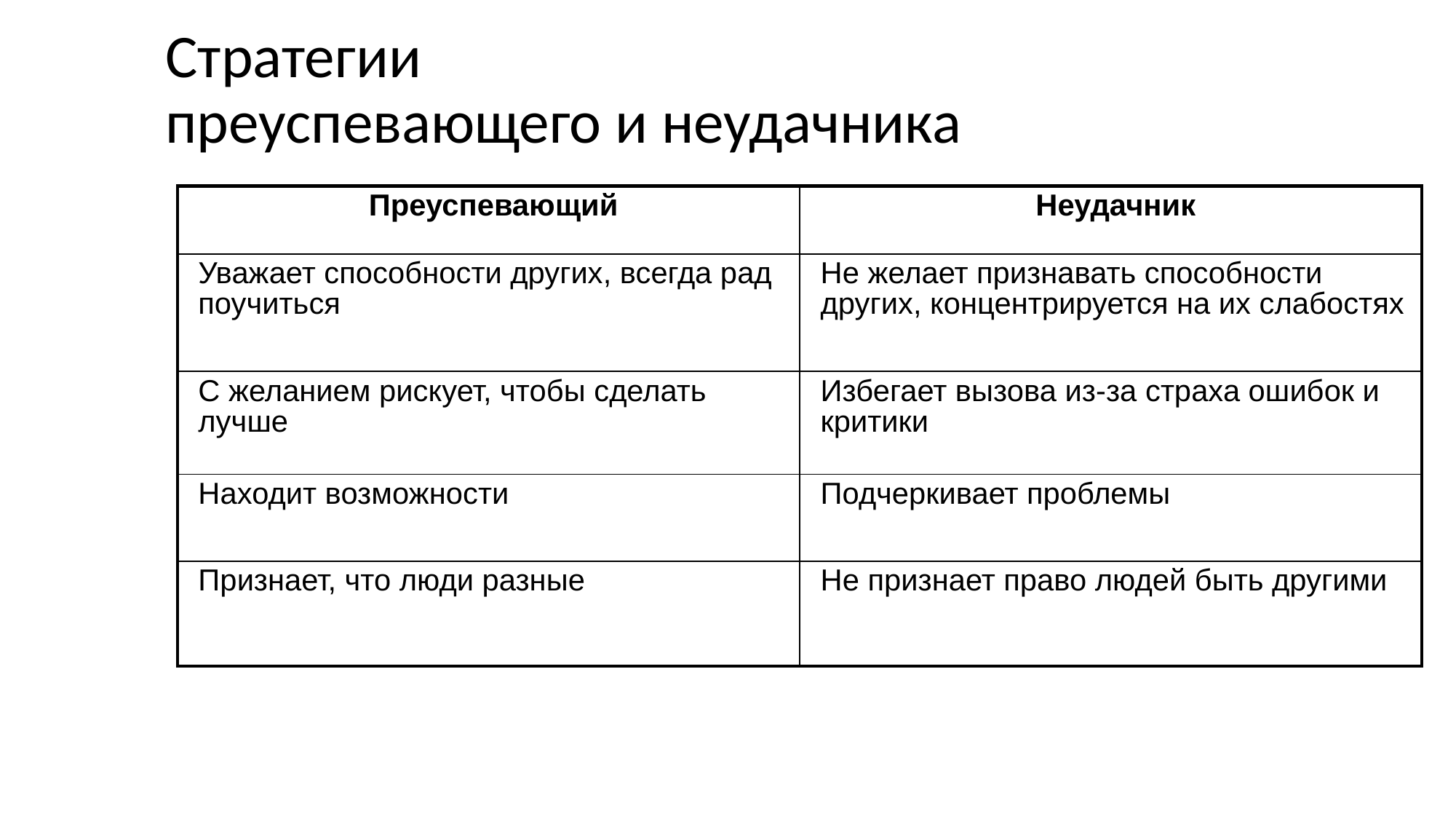

# Стратегии преуспевающего и неудачника
| Преуспевающий | Неудачник |
| --- | --- |
| Уважает способности других, всегда рад поучиться | Не желает признавать способности других, концентрируется на их слабостях |
| С желанием рискует, чтобы сделать лучше | Избегает вызова из-за страха ошибок и критики |
| Находит возможности | Подчеркивает проблемы |
| Признает, что люди разные | Не признает право людей быть другими |